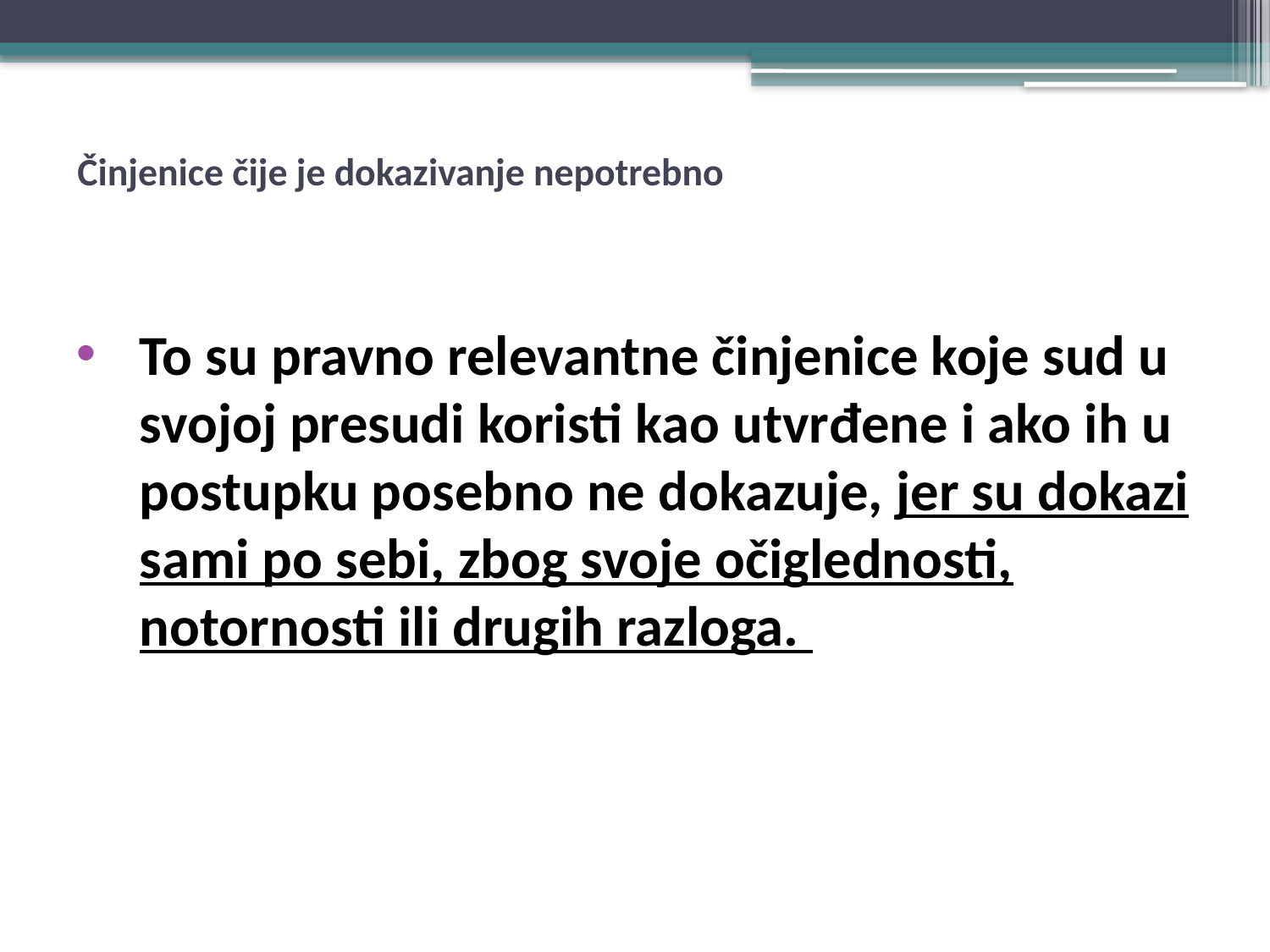

# Činjenice čije je dokazivanje nepotrebno
To su pravno relevantne činjenice koje sud u svojoj presudi koristi kao utvrđene i ako ih u postupku posebno ne dokazuje, jer su dokazi sami po sebi, zbog svoje očiglednosti, notornosti ili drugih razloga.